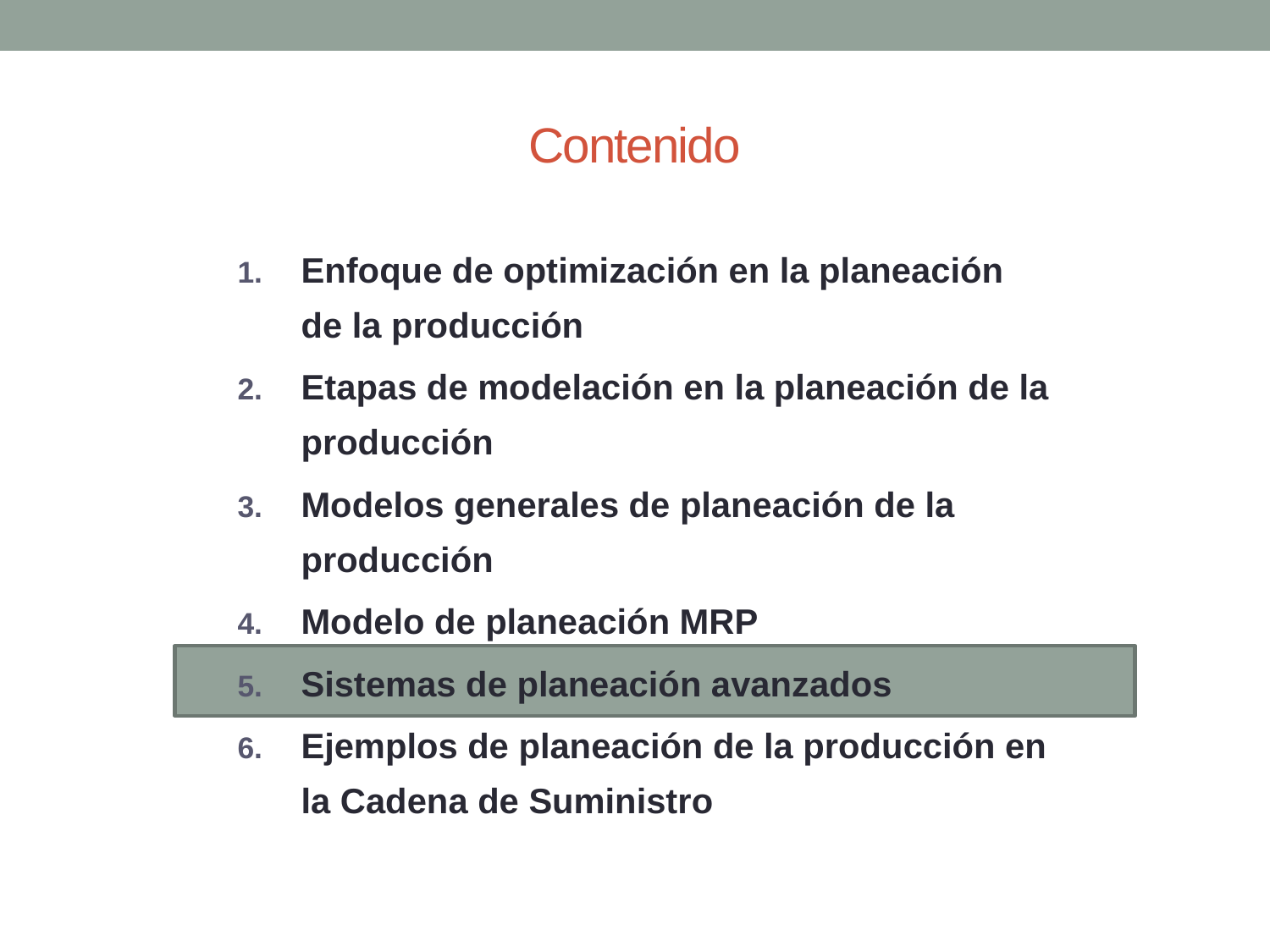

# Contenido
Enfoque de optimización en la planeación de la producción
Etapas de modelación en la planeación de la producción
Modelos generales de planeación de la producción
Modelo de planeación MRP
Sistemas de planeación avanzados
Ejemplos de planeación de la producción en la Cadena de Suministro